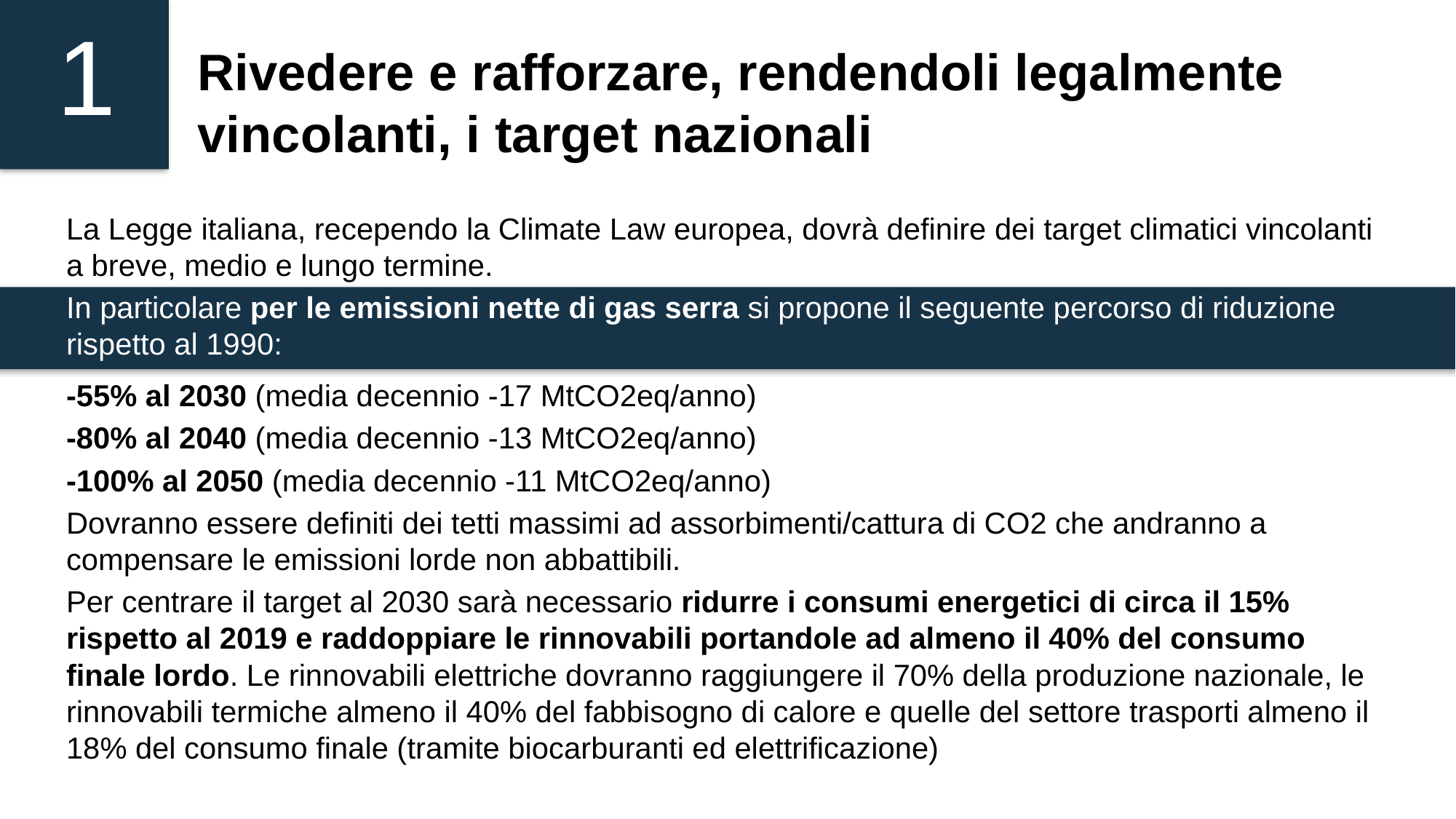

1
# Rivedere e rafforzare, rendendoli legalmente vincolanti, i target nazionali
La Legge italiana, recependo la Climate Law europea, dovrà definire dei target climatici vincolanti a breve, medio e lungo termine.
In particolare per le emissioni nette di gas serra si propone il seguente percorso di riduzione rispetto al 1990:
-55% al 2030 (media decennio -17 MtCO2eq/anno)
-80% al 2040 (media decennio -13 MtCO2eq/anno)
-100% al 2050 (media decennio -11 MtCO2eq/anno)
Dovranno essere definiti dei tetti massimi ad assorbimenti/cattura di CO2 che andranno a compensare le emissioni lorde non abbattibili.
Per centrare il target al 2030 sarà necessario ridurre i consumi energetici di circa il 15% rispetto al 2019 e raddoppiare le rinnovabili portandole ad almeno il 40% del consumo finale lordo. Le rinnovabili elettriche dovranno raggiungere il 70% della produzione nazionale, le rinnovabili termiche almeno il 40% del fabbisogno di calore e quelle del settore trasporti almeno il 18% del consumo finale (tramite biocarburanti ed elettrificazione)